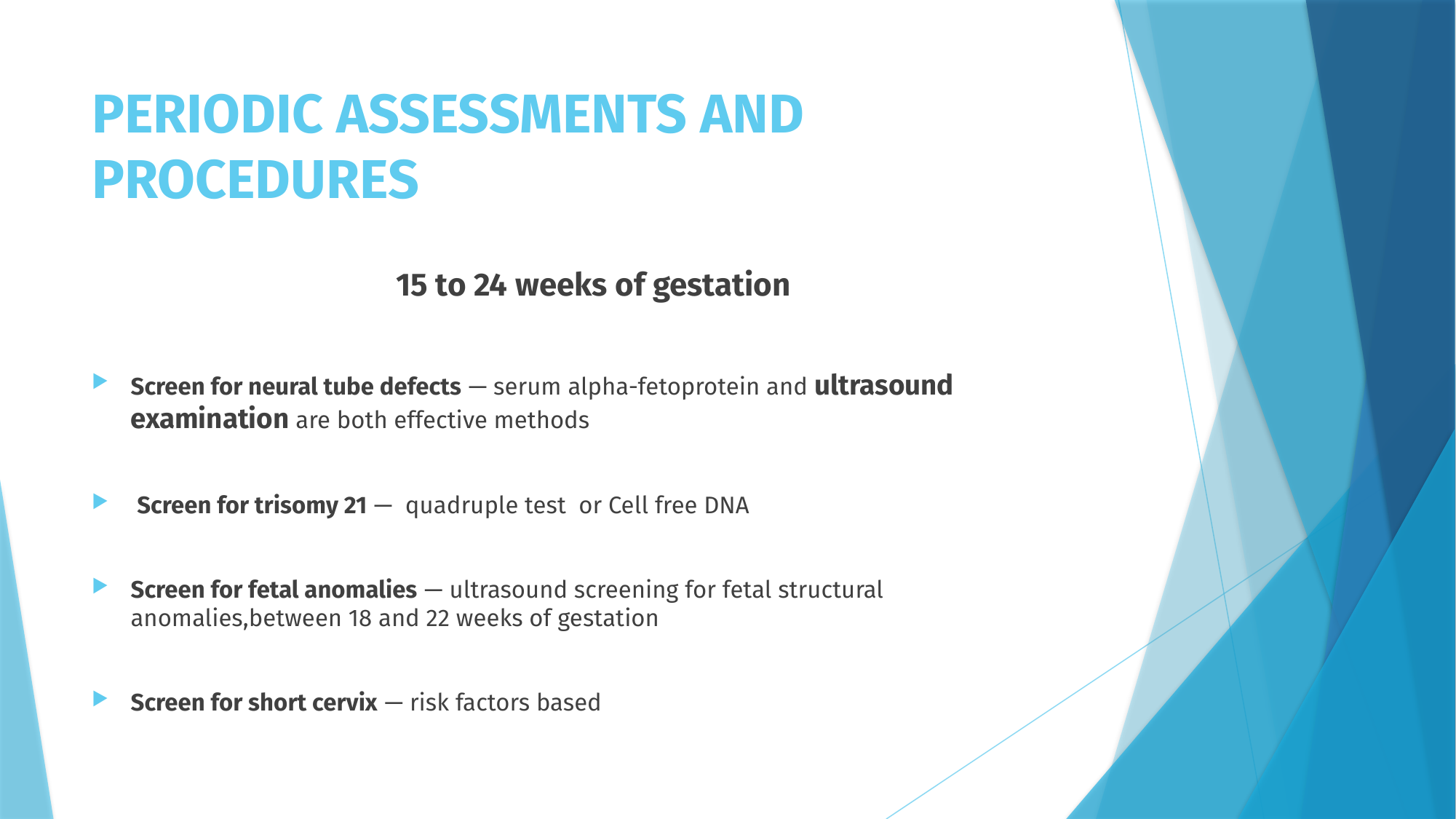

# PERIODIC ASSESSMENTS AND PROCEDURES
15 to 24 weeks of gestation

Screen for neural tube defects — serum alpha-fetoprotein and ultrasound examination are both effective methods

 Screen for trisomy 21 —  quadruple test  or Cell free DNA

Screen for fetal anomalies — ultrasound screening for fetal structural anomalies,between 18 and 22 weeks of gestation

Screen for short cervix — risk factors based